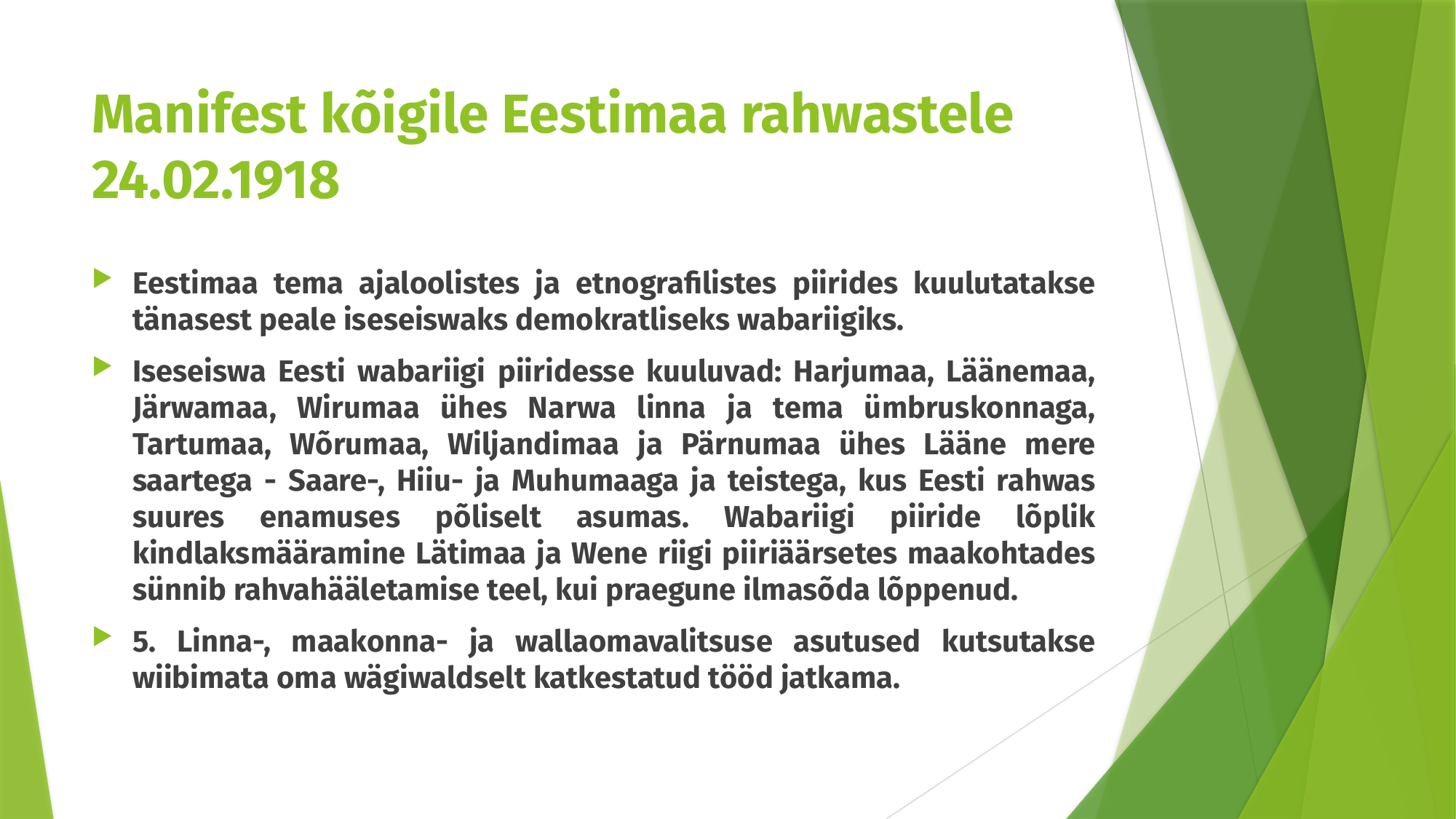

# Manifest kõigile Eestimaa rahwastele 24.02.1918
Eestimaa tema ajaloolistes ja etnografilistes piirides kuulutatakse tänasest peale iseseiswaks demokratliseks wabariigiks.
Iseseiswa Eesti wabariigi piiridesse kuuluvad: Harjumaa, Läänemaa, Järwamaa, Wirumaa ühes Narwa linna ja tema ümbruskonnaga, Tartumaa, Wõrumaa, Wiljandimaa ja Pärnumaa ühes Lääne mere saartega - Saare-, Hiiu- ja Muhumaaga ja teistega, kus Eesti rahwas suures enamuses põliselt asumas. Wabariigi piiride lõplik kindlaksmääramine Lätimaa ja Wene riigi piiriäärsetes maakohtades sünnib rahvahääletamise teel, kui praegune ilmasõda lõppenud.
5. Linna-, maakonna- ja wallaomavalitsuse asutused kutsutakse wiibimata oma wägiwaldselt katkestatud tööd jatkama.